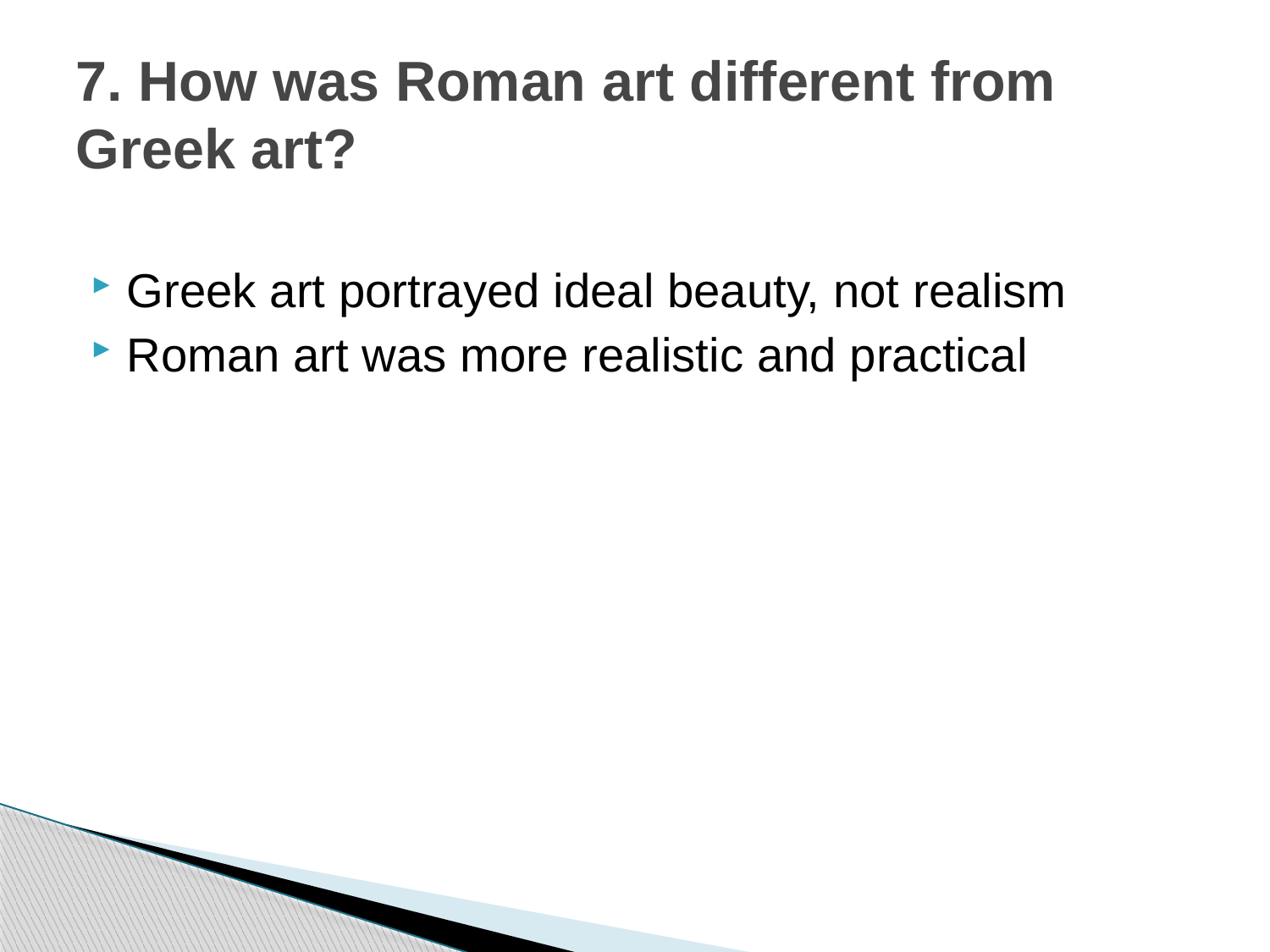

# 7. How was Roman art different from Greek art?
Greek art portrayed ideal beauty, not realism
Roman art was more realistic and practical